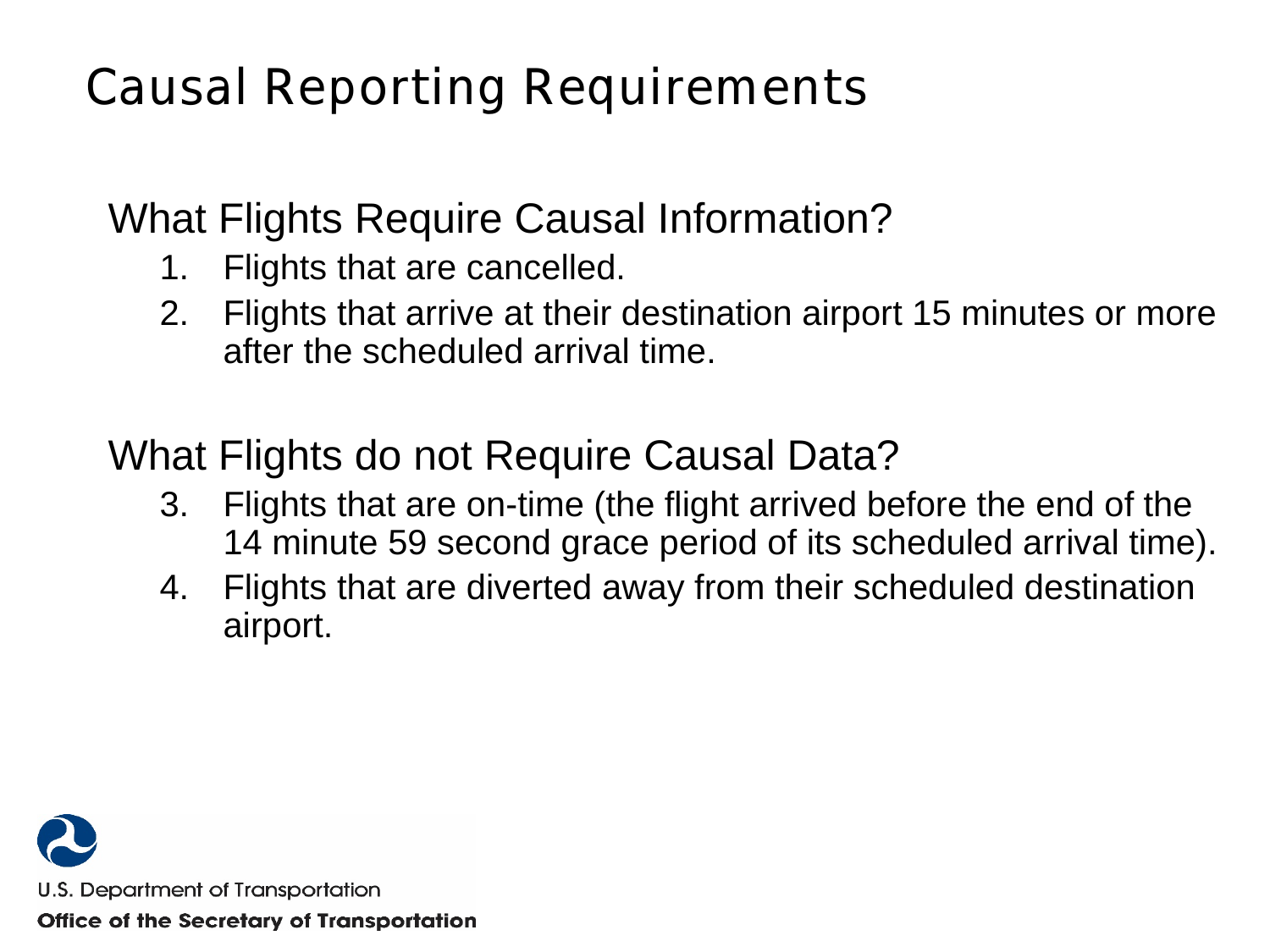

# Causal Reporting Requirements
What Flights Require Causal Information?
Flights that are cancelled.
Flights that arrive at their destination airport 15 minutes or more after the scheduled arrival time.

What Flights do not Require Causal Data?
Flights that are on-time (the flight arrived before the end of the 14 minute 59 second grace period of its scheduled arrival time).
Flights that are diverted away from their scheduled destination airport.